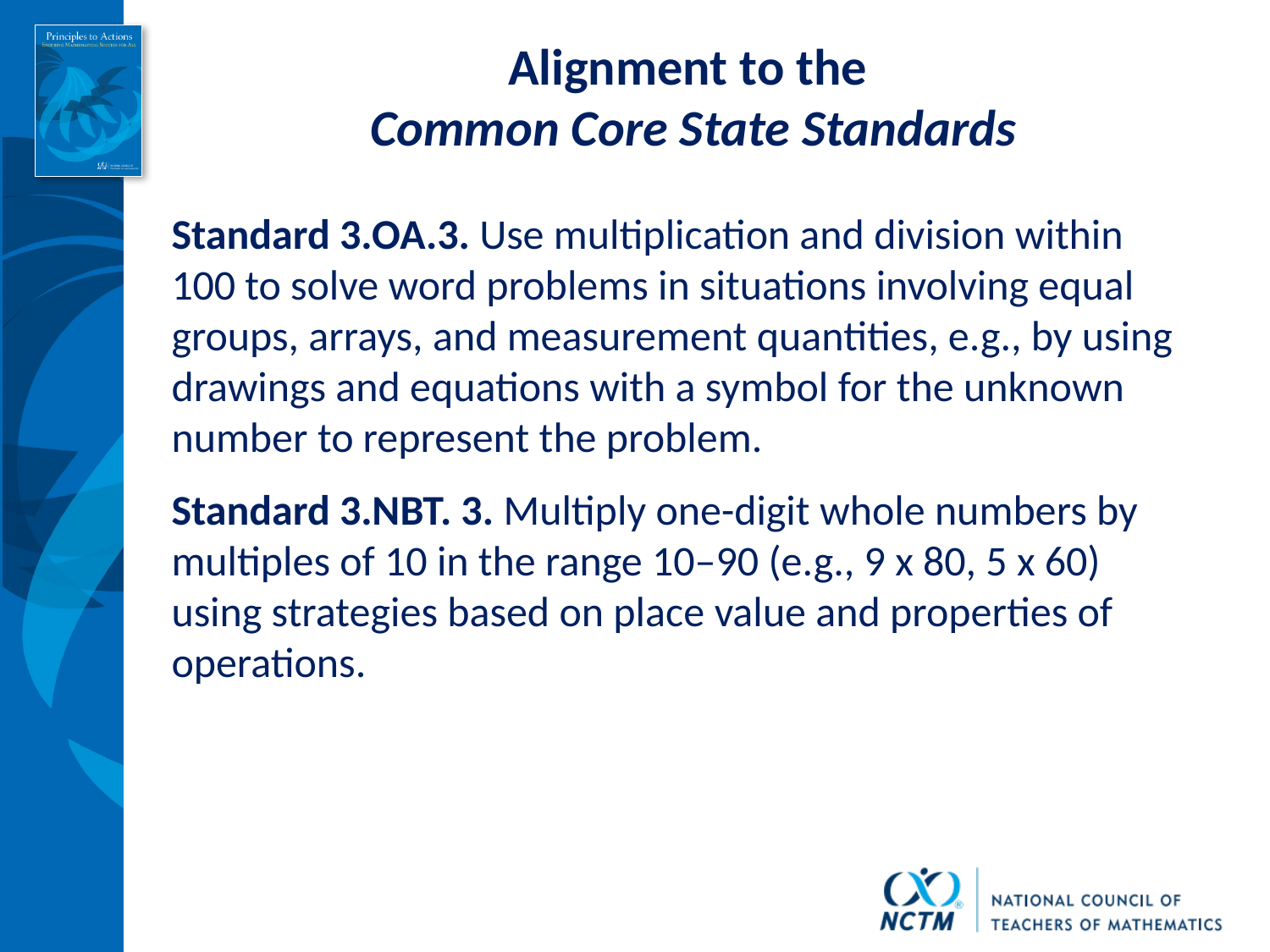

# Alignment to the Common Core State Standards
Standard 3.OA.3. Use multiplication and division within 100 to solve word problems in situations involving equal groups, arrays, and measurement quantities, e.g., by using drawings and equations with a symbol for the unknown number to represent the problem.
Standard 3.NBT. 3. Multiply one-digit whole numbers by multiples of 10 in the range 10–90 (e.g., 9 x 80, 5 x 60) using strategies based on place value and properties of operations.